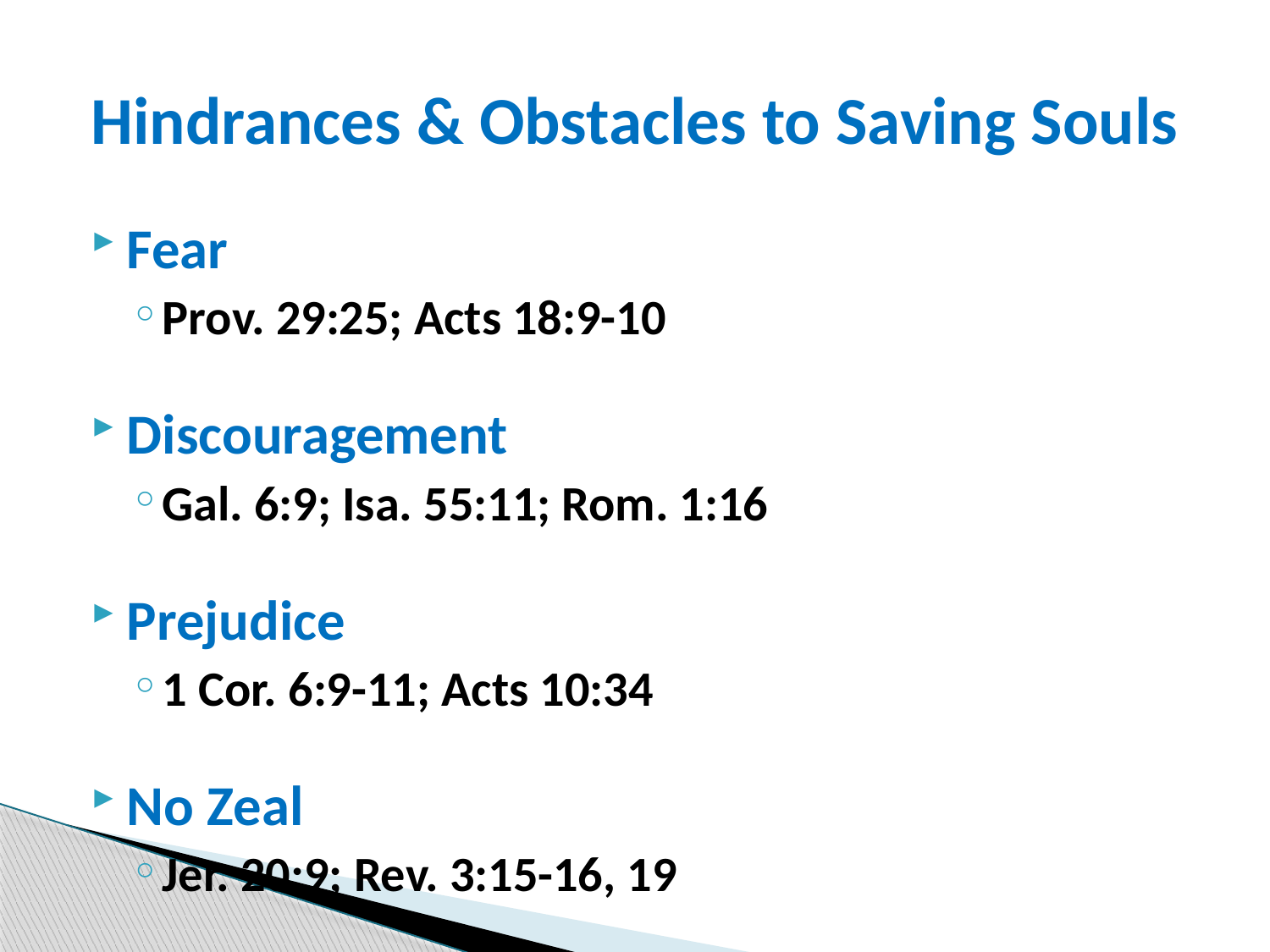

# Hindrances & Obstacles to Saving Souls
Fear
Prov. 29:25; Acts 18:9-10

Discouragement
Gal. 6:9; Isa. 55:11; Rom. 1:16

Prejudice
1 Cor. 6:9-11; Acts 10:34

No Zeal
Jer. 20:9; Rev. 3:15-16, 19